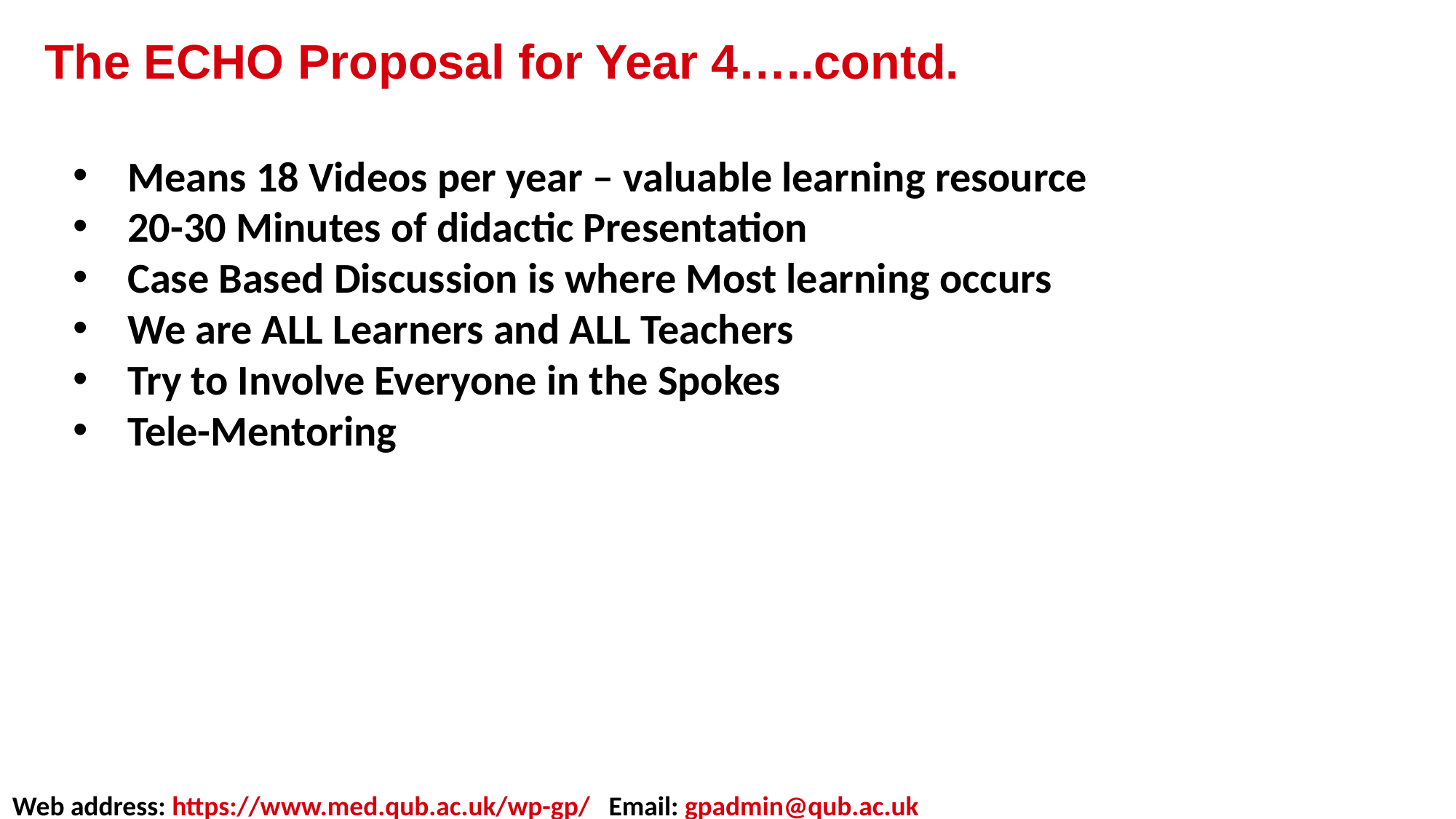

Covid 19
The ECHO Proposal for Year 4…..contd.
Means 18 Videos per year – valuable learning resource
20-30 Minutes of didactic Presentation
Case Based Discussion is where Most learning occurs
We are ALL Learners and ALL Teachers
Try to Involve Everyone in the Spokes
Tele-Mentoring